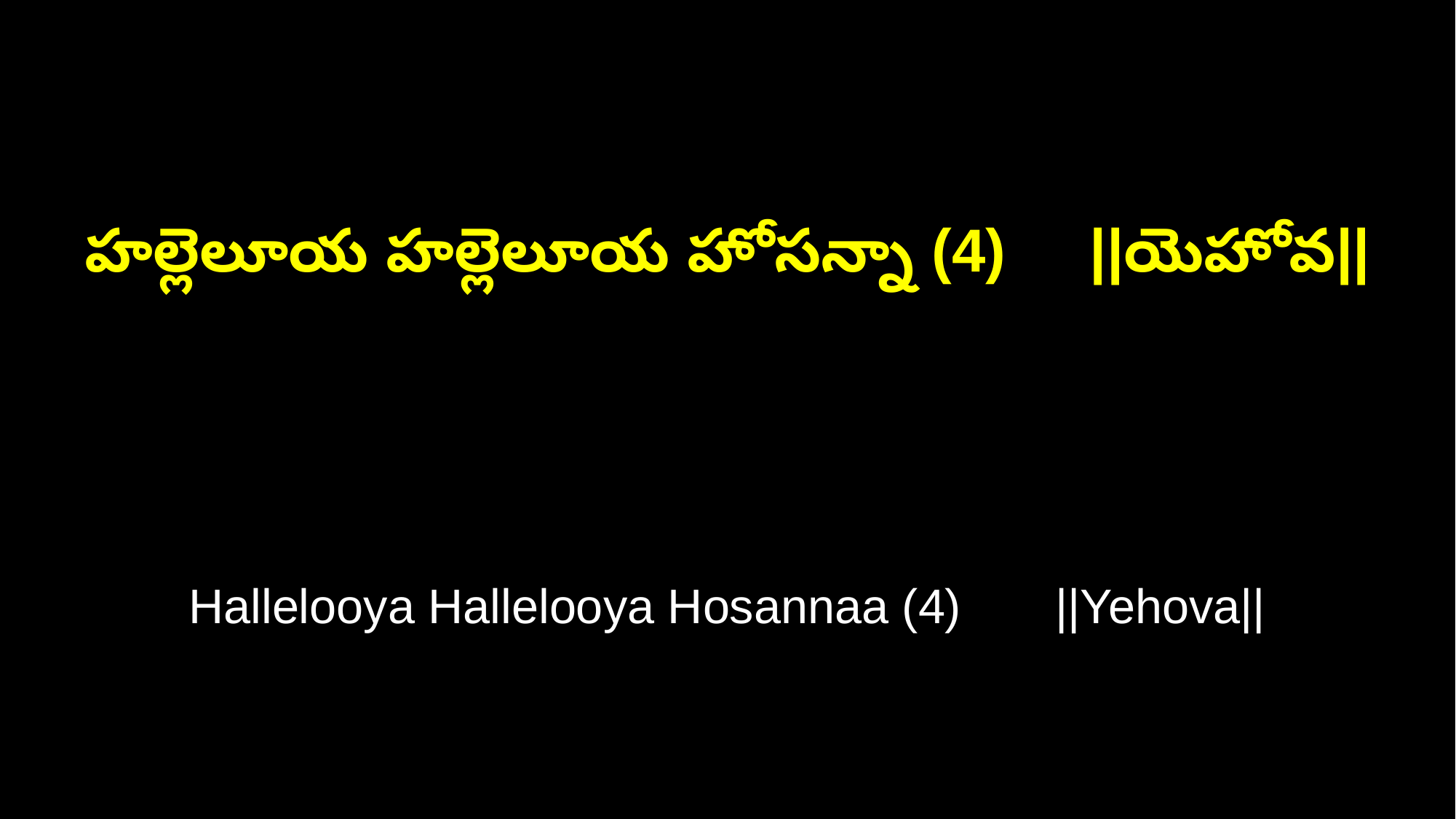

హల్లెలూయ హల్లెలూయ హోసన్నా (4)     ||యెహోవ||
Hallelooya Hallelooya Hosannaa (4)       ||Yehova||